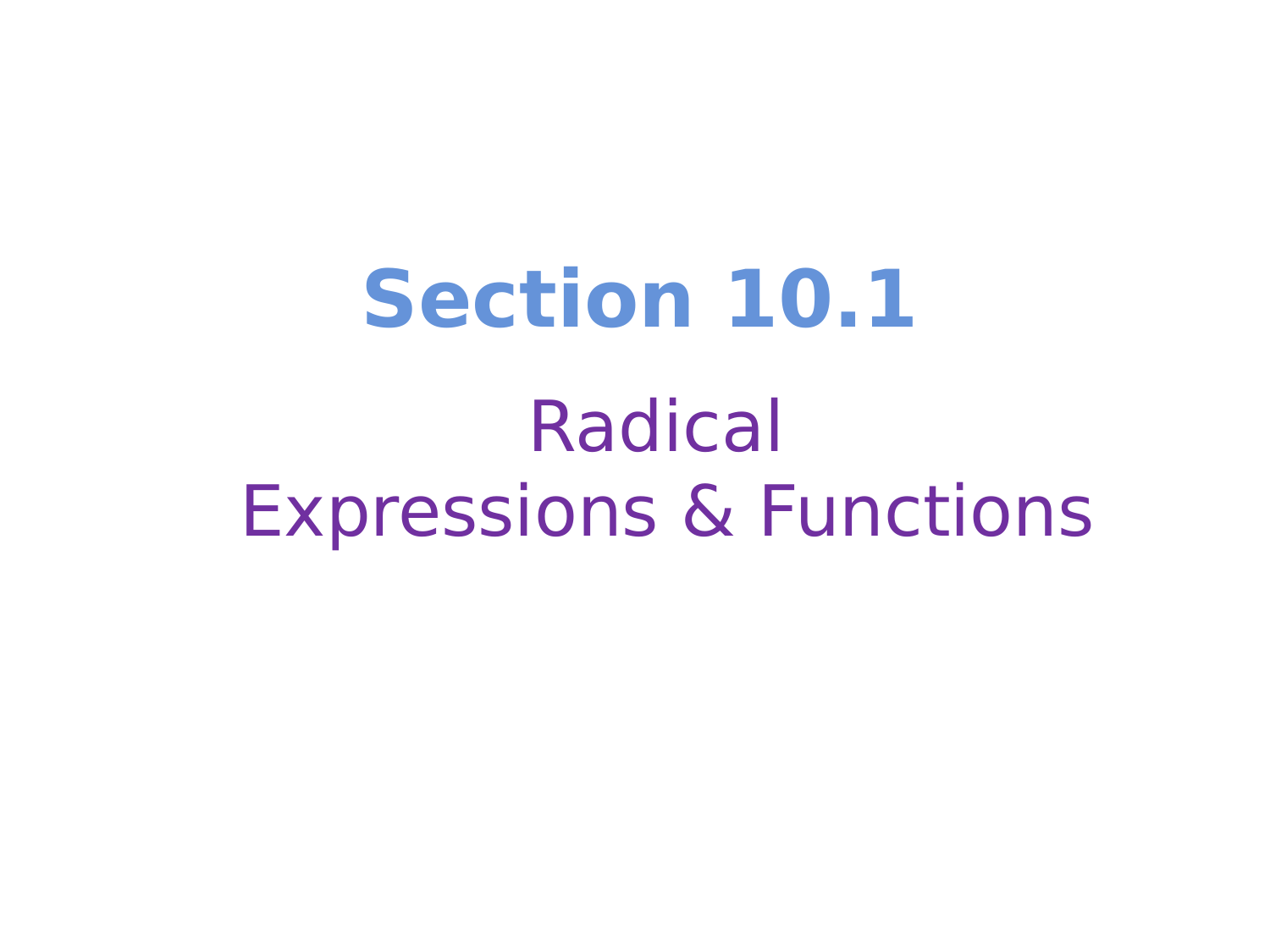

# Section 10.1
Radical
Expressions & Functions